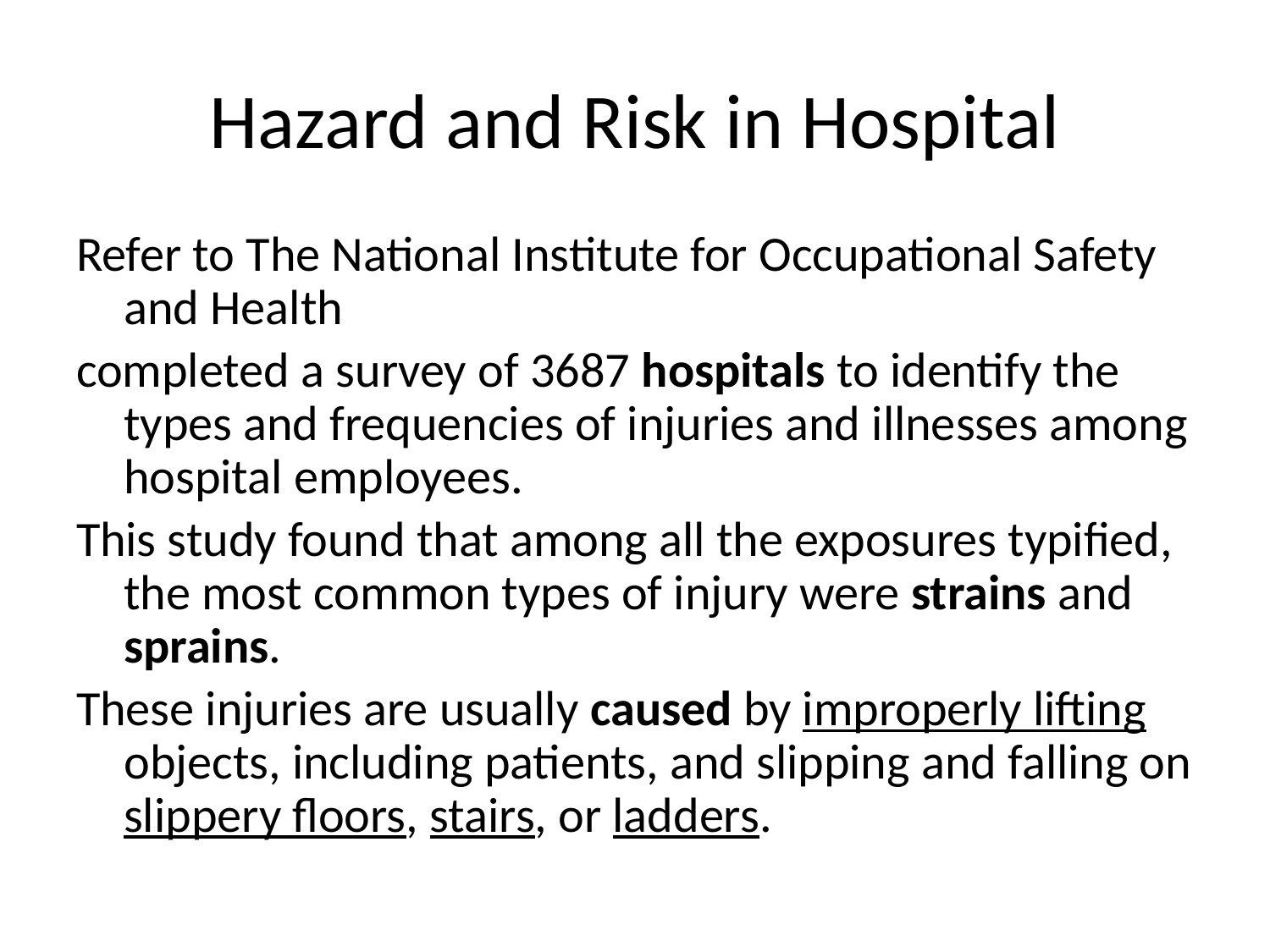

# Hazard and Risk in Hospital
Refer to The National Institute for Occupational Safety and Health
completed a survey of 3687 hospitals to identify the types and frequencies of injuries and illnesses among hospital employees.
This study found that among all the exposures typified, the most common types of injury were strains and sprains.
These injuries are usually caused by improperly lifting objects, including patients, and slipping and falling on slippery floors, stairs, or ladders.